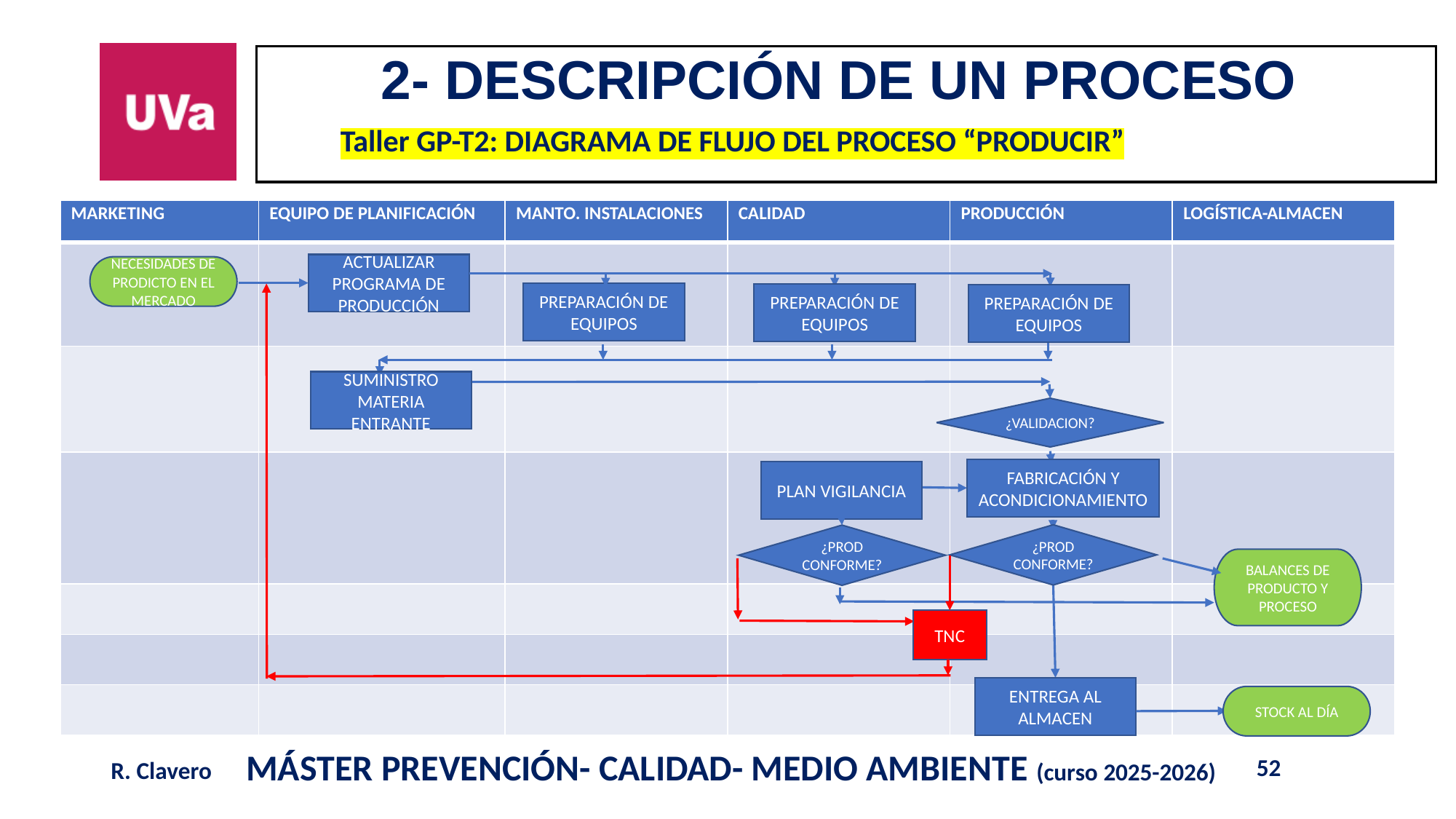

2- DESCRIPCIÓN DE UN PROCESO
# Taller GP-T2: DIAGRAMA DE FLUJO DEL PROCESO “PRODUCIR”
| MARKETING | EQUIPO DE PLANIFICACIÓN | MANTO. INSTALACIONES | CALIDAD | PRODUCCIÓN | LOGÍSTICA-ALMACEN |
| --- | --- | --- | --- | --- | --- |
|  |  |  |  |  |  |
|  |  |  |  |  |  |
|  |  |  |  |  |  |
|  |  |  |  |  |  |
|  |  |  |  |  |  |
|  |  |  |  |  |  |
ACTUALIZAR PROGRAMA DE PRODUCCIÓN
NECESIDADES DE PRODICTO EN EL MERCADO
PREPARACIÓN DE EQUIPOS
PREPARACIÓN DE EQUIPOS
PREPARACIÓN DE EQUIPOS
SUMINISTRO MATERIA ENTRANTE
¿VALIDACION?

FABRICACIÓN Y ACONDICIONAMIENTO
PLAN VIGILANCIA
¿PROD CONFORME?
¿PROD CONFORME?
BALANCES DE PRODUCTO Y PROCESO
TNC
ENTREGA AL ALMACEN
STOCK AL DÍA